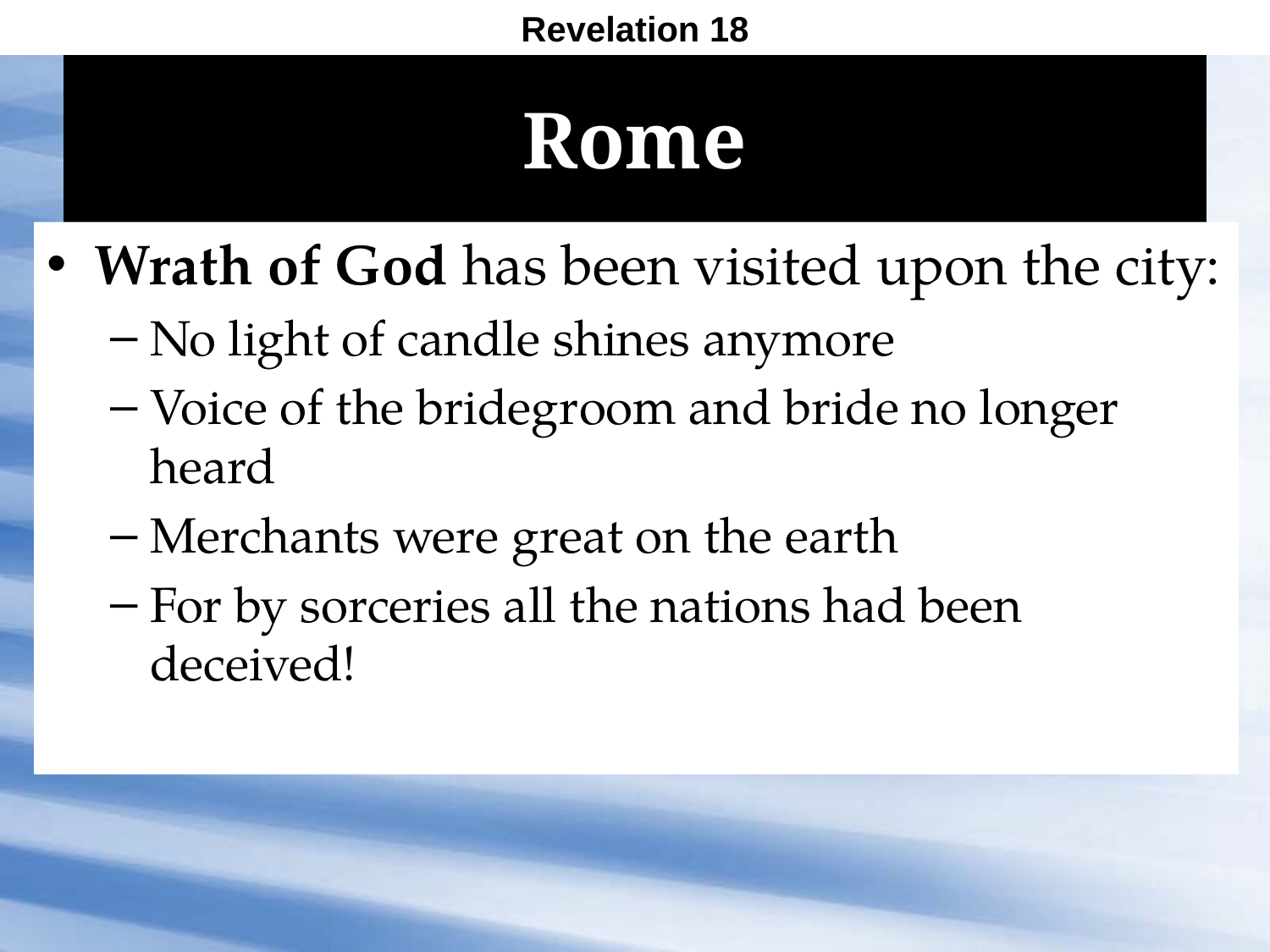

Revelation 18
# Rome
Wrath of God has been visited upon the city:
No light of candle shines anymore
Voice of the bridegroom and bride no longer heard
Merchants were great on the earth
For by sorceries all the nations had been deceived!